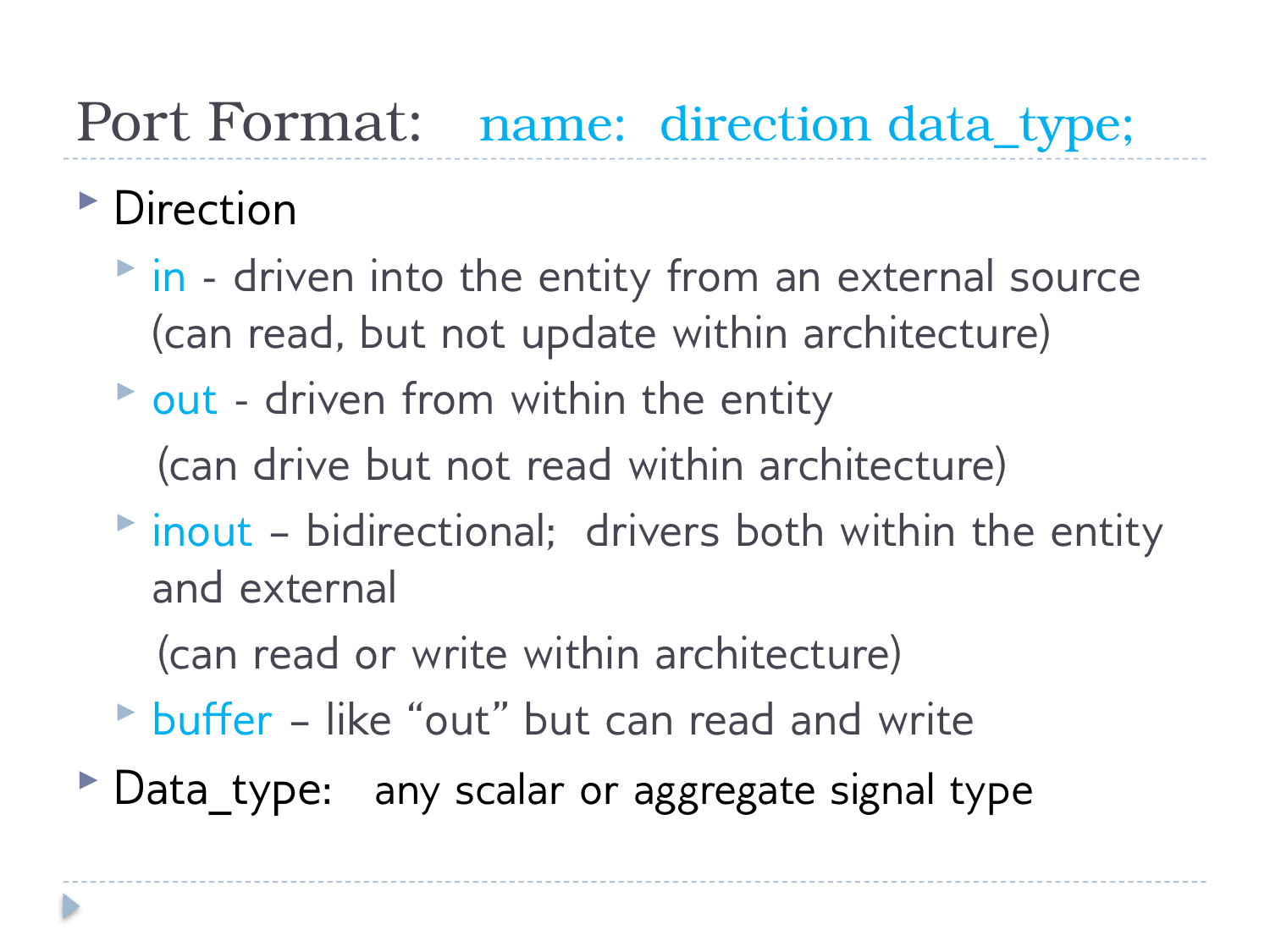

# Port Format:   name:  direction data_type;
Direction
in - driven into the entity from an external source (can read, but not update within architecture)
out - driven from within the entity
   (can drive but not read within architecture)
inout – bidirectional;  drivers both within the entity and external
   (can read or write within architecture)
buffer – like “out” but can read and write
Data_type:   any scalar or aggregate signal type